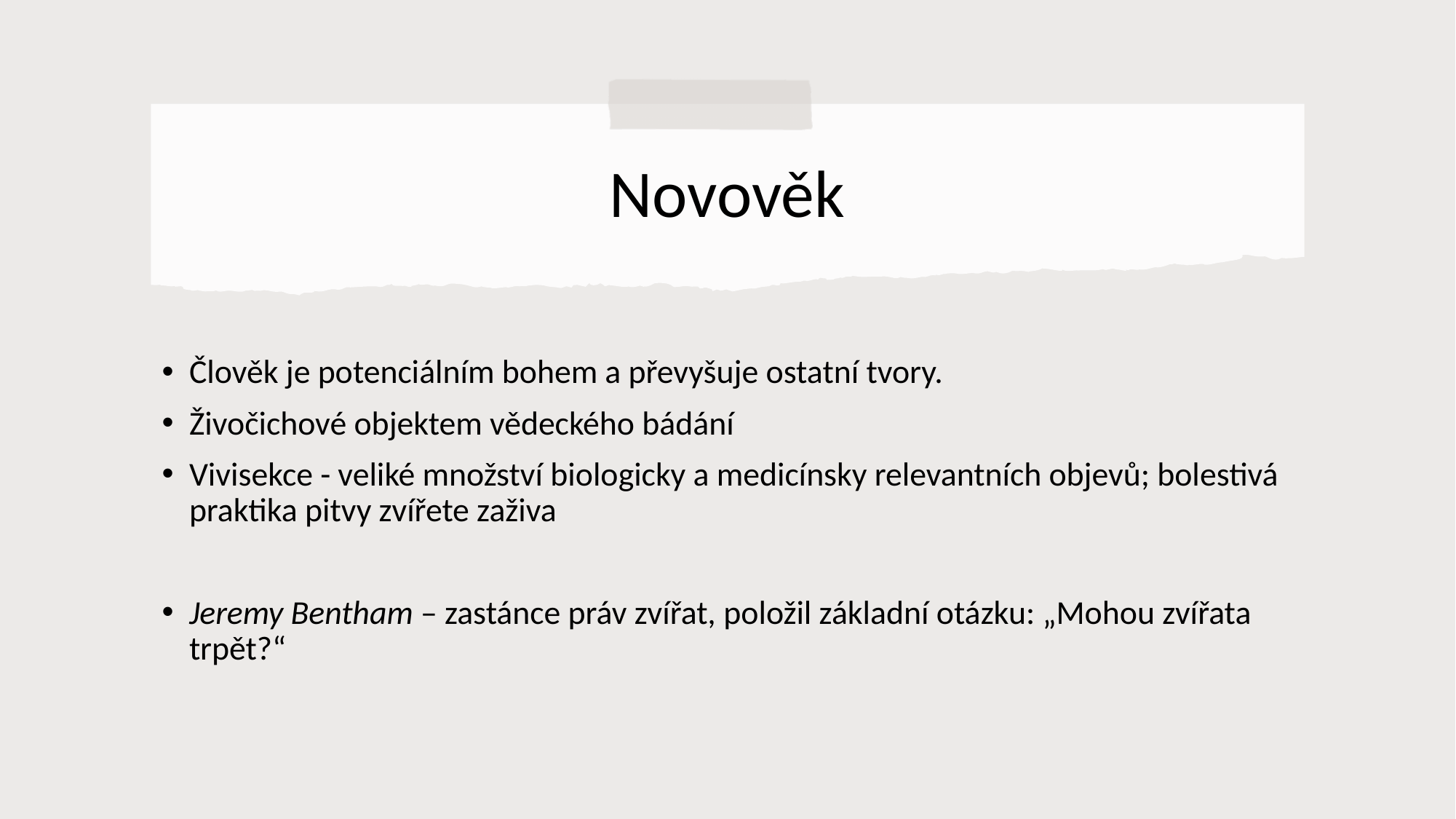

# Novověk
Člověk je potenciálním bohem a převyšuje ostatní tvory.
Živočichové objektem vědeckého bádání
Vivisekce - veliké množství biologicky a medicínsky relevantních objevů; bolestivá praktika pitvy zvířete zaživa

Jeremy Bentham – zastánce práv zvířat, položil základní otázku: „Mohou zvířata trpět?“